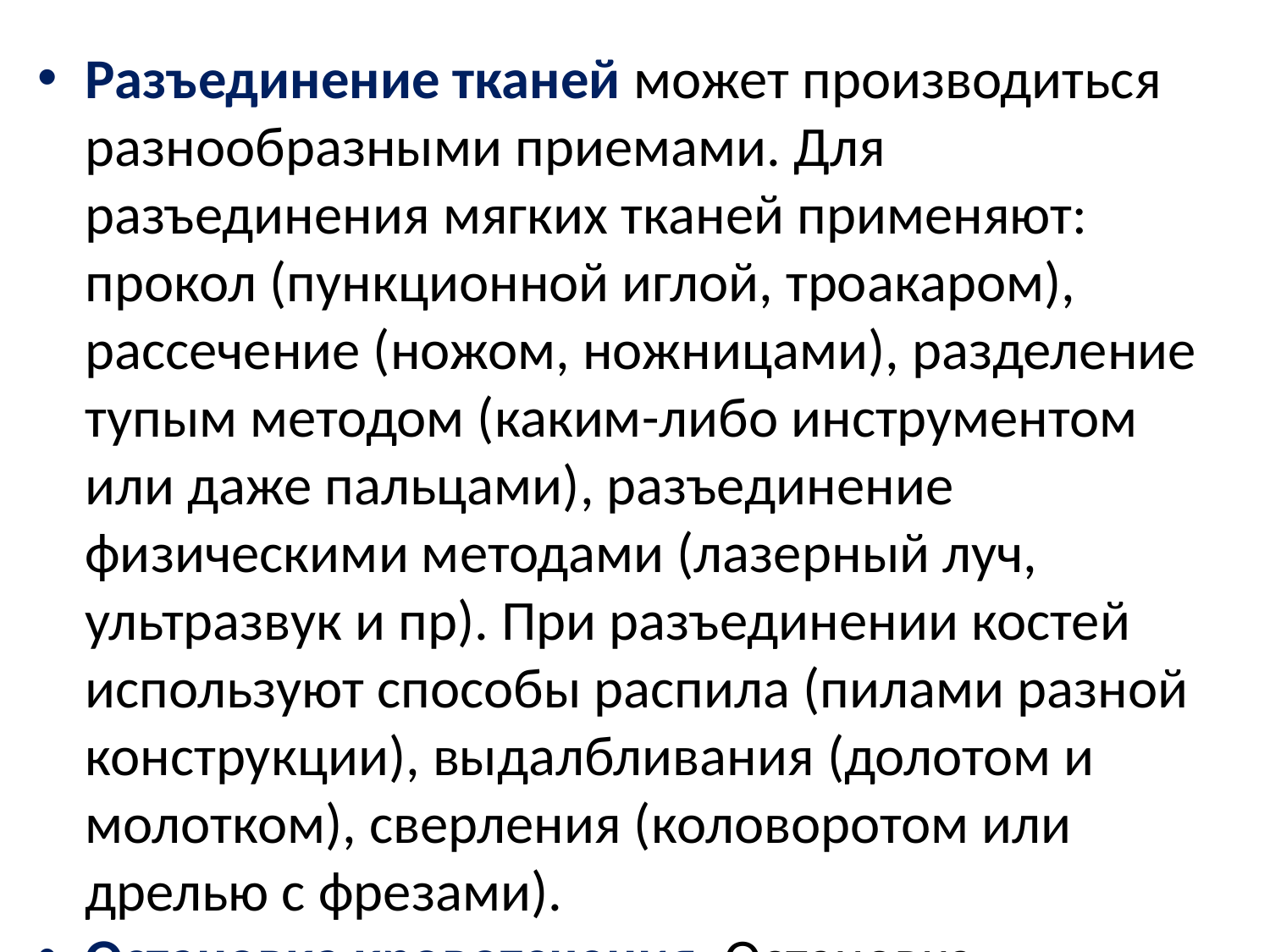

Разъединение тканей может производиться разнообразными приемами. Для разъединения мягких тканей применяют: прокол (пункционной иглой, троакаром), рассечение (ножом, ножницами), разделение тупым методом (каким-либо инструментом или даже пальцами), разъединение физическими методами (лазерный луч, ультразвук и пр). При разъединении костей используют способы распила (пилами разной конструкции), выдалбливания (долотом и молотком), сверления (коловоротом или дрелью с фрезами).
Остановка кровотечения. Остановка кровотечения может быть временной и окончательной.
Для соединения тканей чаще всего используют следующие способы: наложение швов (ручных или механических) различным шовным материалом (шелк, кетгут, капрон, металл и др.), использование технических приспособлений (металлические стержни, скобы, проволока и др.). Реже используются сварка (ультразвуковая и пр.), склеивание различными клеями и т.д.